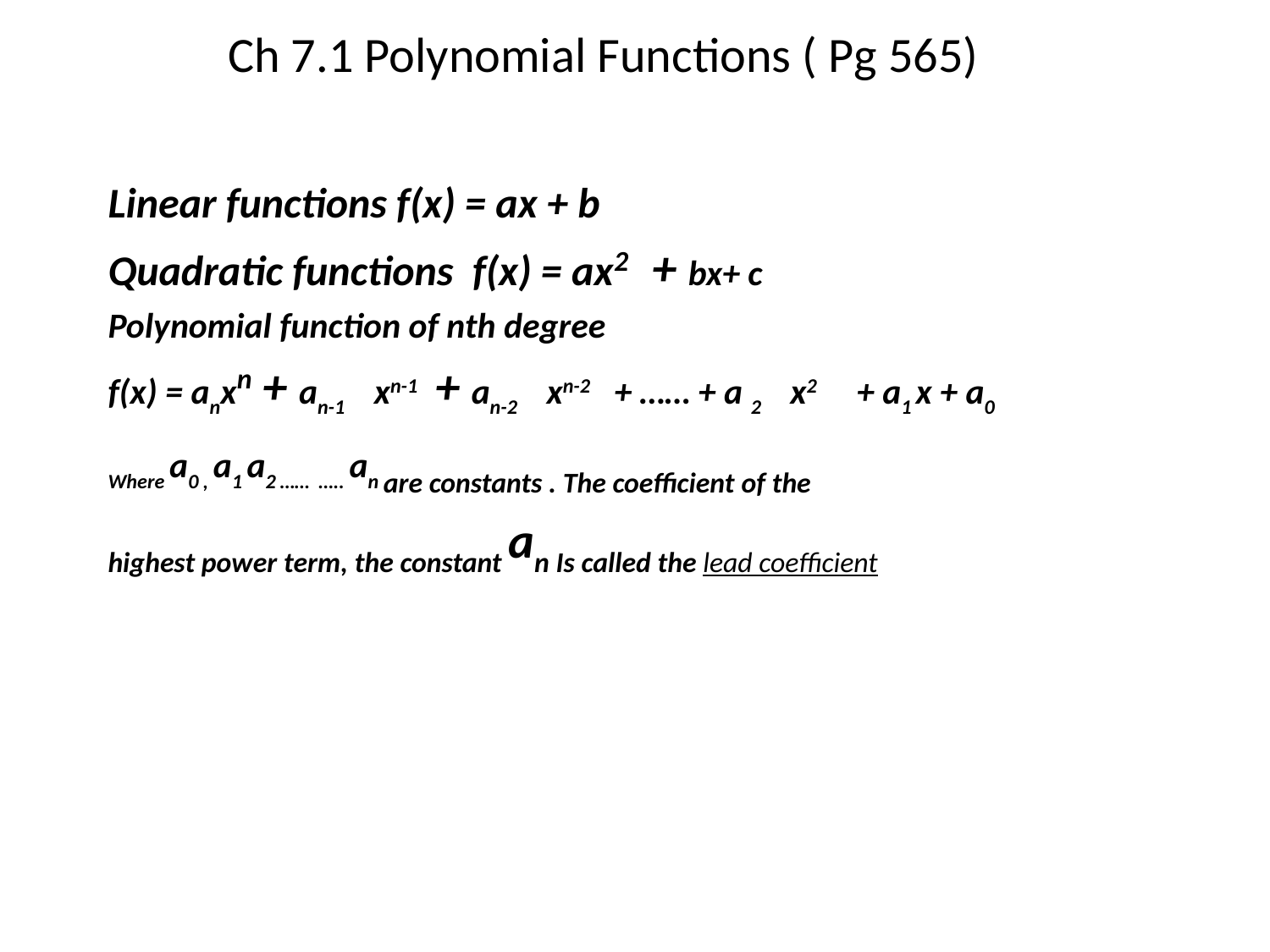

# Ch 7.1 Polynomial Functions ( Pg 565)
Linear functions f(x) = ax + b
Quadratic functions  f(x) = ax2   + bx+ c
Polynomial function of nth degree
f(x) = anxn + an-1  xn-1  + an-2  xn-2   + …… + a 2  x2     + a1 x + a0
Where a0 , a1 a2 ……  ….. an are constants . The coefficient of the
highest power term, the constant an Is called the lead coefficient